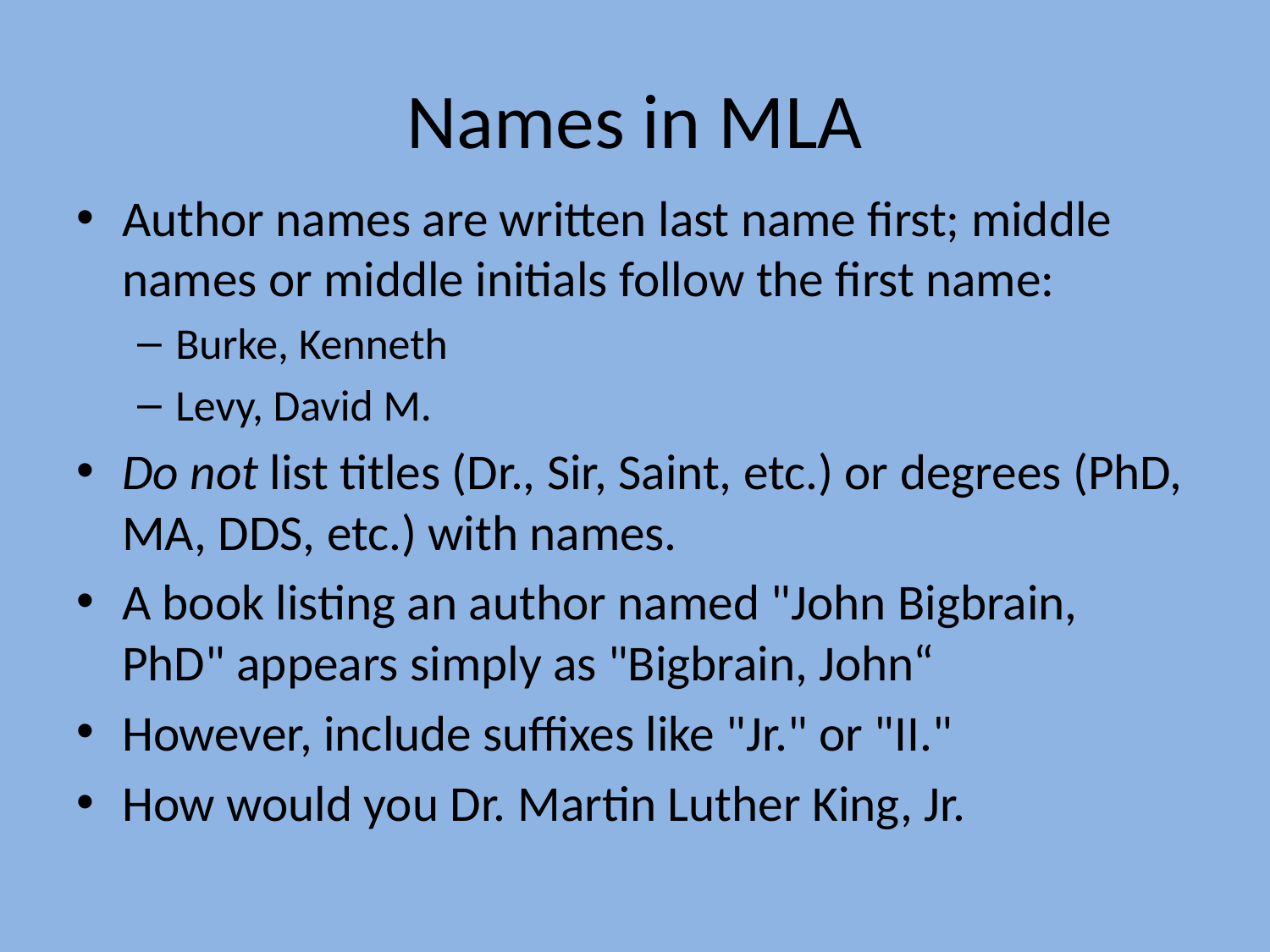

# Names in MLA
Author names are written last name first; middle names or middle initials follow the first name:
Burke, Kenneth
Levy, David M.
Do not list titles (Dr., Sir, Saint, etc.) or degrees (PhD, MA, DDS, etc.) with names.
A book listing an author named "John Bigbrain, PhD" appears simply as "Bigbrain, John“
However, include suffixes like "Jr." or "II."
How would you Dr. Martin Luther King, Jr.